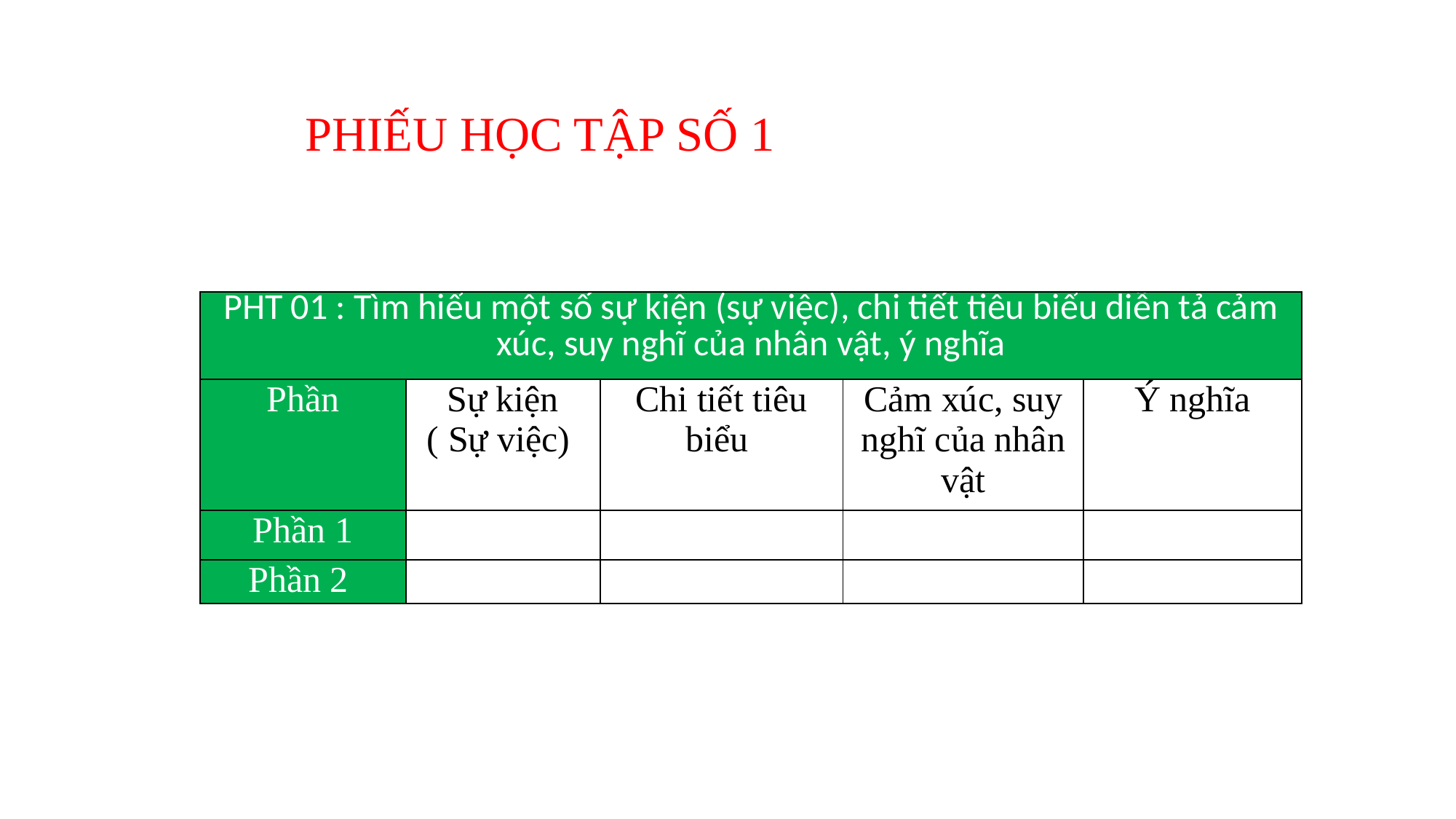

PHIẾU HỌC TẬP SỐ 1
| PHT 01 : Tìm hiểu một số sự kiện (sự việc), chi tiết tiêu biểu diễn tả cảm xúc, suy nghĩ của nhân vật, ý nghĩa |  |  |  |  |
| --- | --- | --- | --- | --- |
| Phần | Sự kiện ( Sự việc) | Chi tiết tiêu biểu | Cảm xúc, suy nghĩ của nhân vật | Ý nghĩa |
| Phần 1 |  |  |  |  |
| Phần 2 |  |  |  |  |